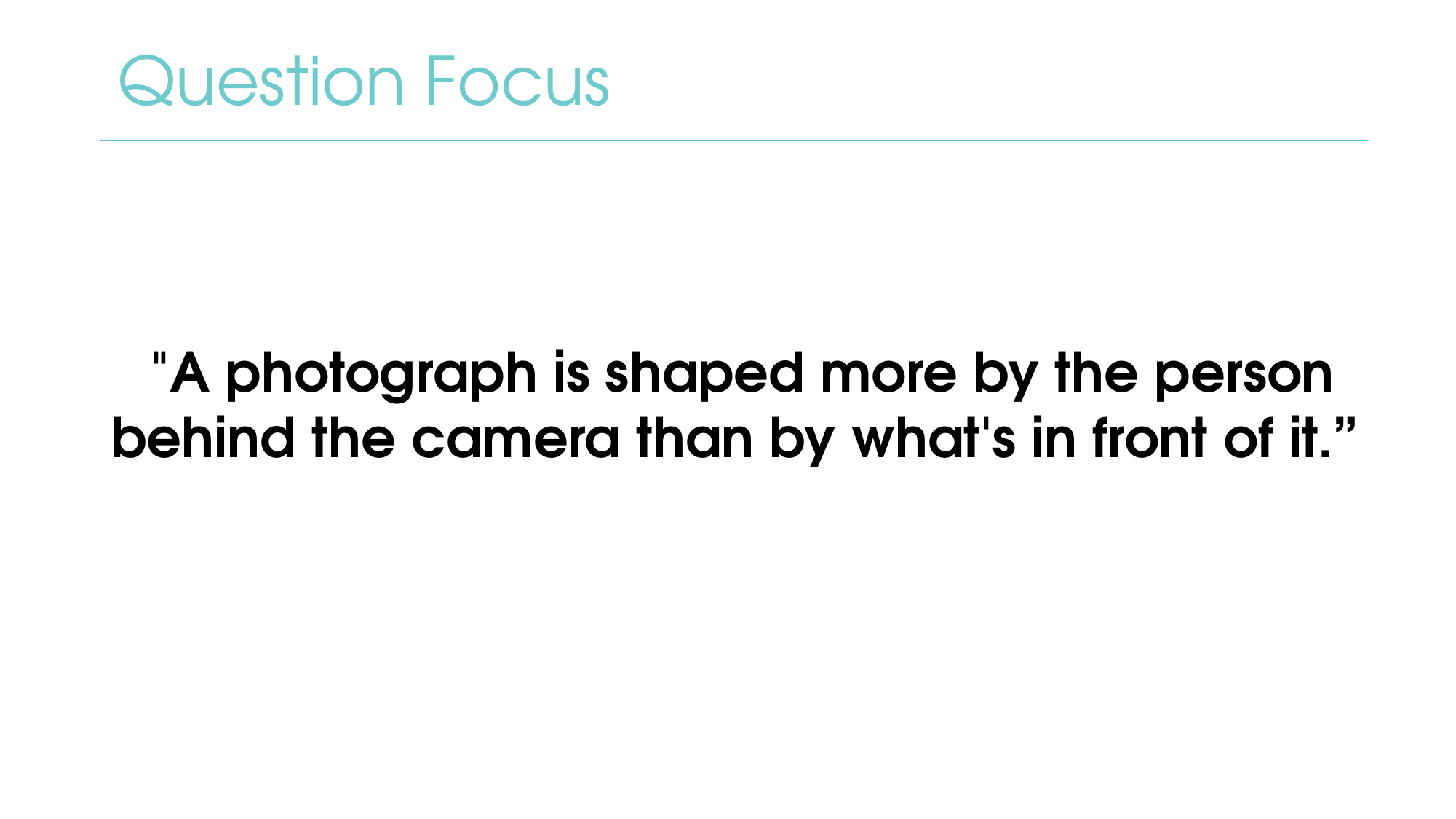

# Question Focus
"A photograph is shaped more by the person behind the camera than by what's in front of it.”